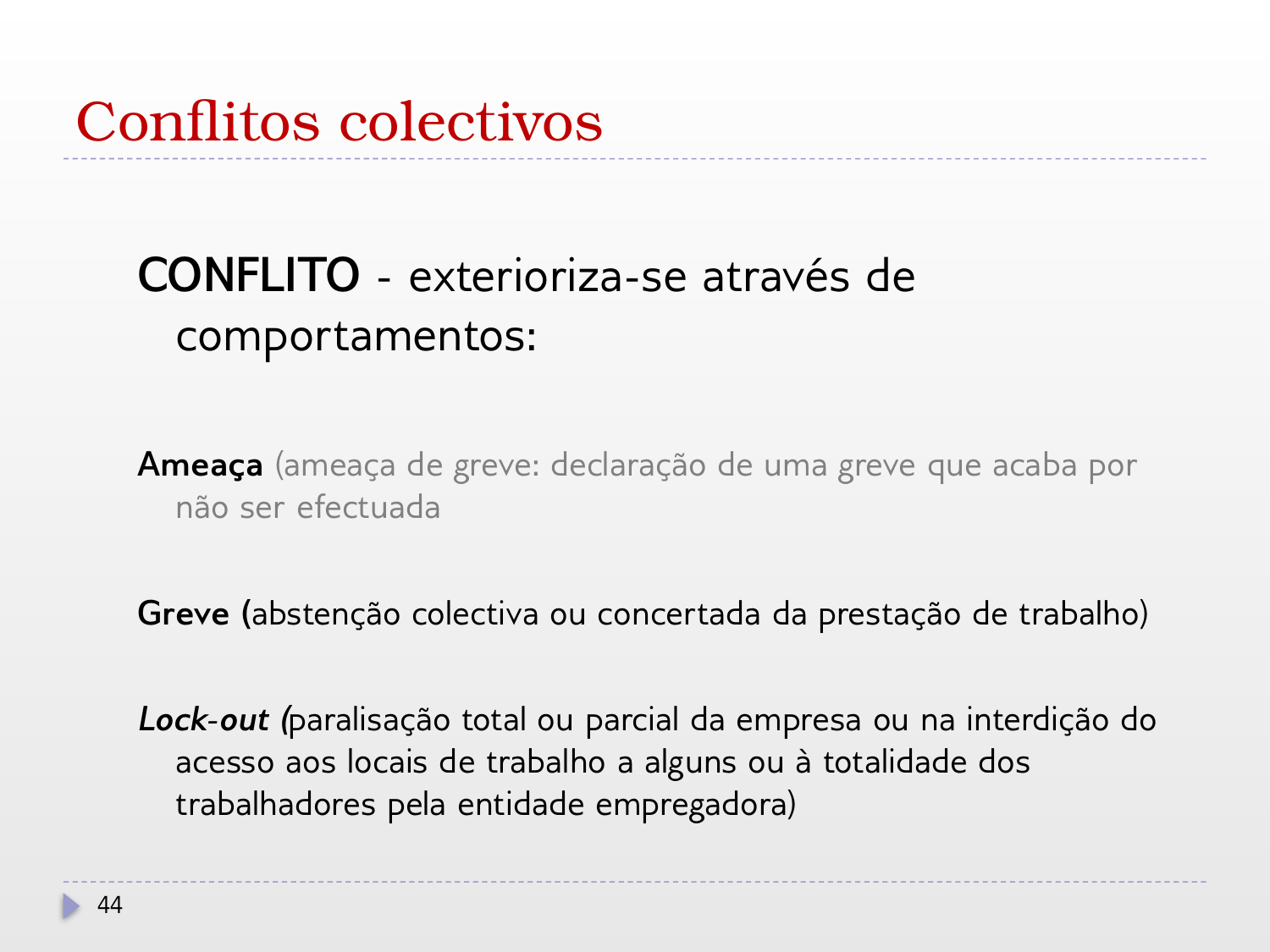

# Conflitos colectivos
CONFLITO - exterioriza-se através de comportamentos:

Ameaça (ameaça de greve: declaração de uma greve que acaba por não ser efectuada

Greve (abstenção colectiva ou concertada da prestação de trabalho)

Lock-out (paralisação total ou parcial da empresa ou na interdição do acesso aos locais de trabalho a alguns ou à totalidade dos trabalhadores pela entidade empregadora)

44